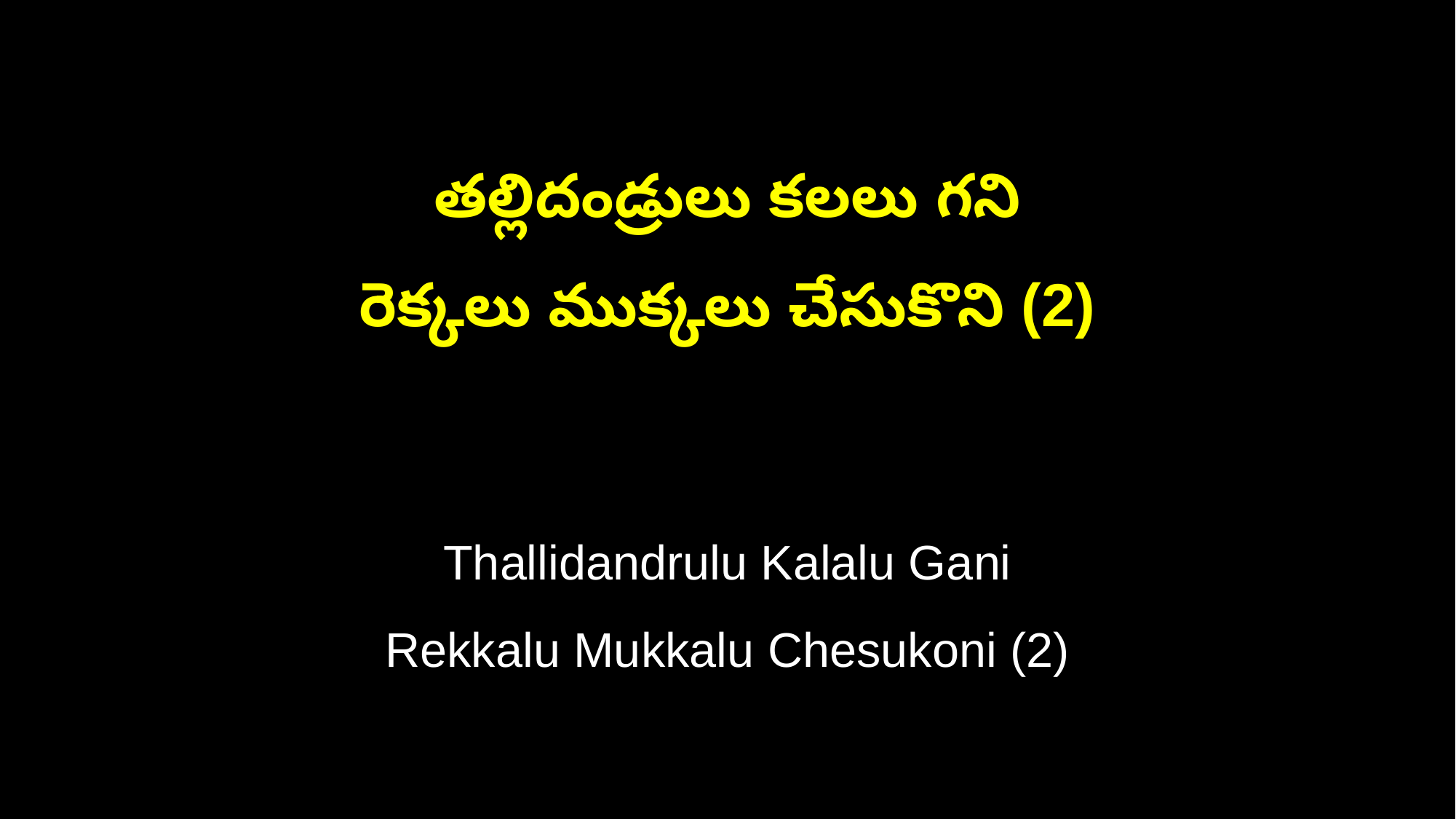

తల్లిదండ్రులు కలలు గని
రెక్కలు ముక్కలు చేసుకొని (2)
Thallidandrulu Kalalu Gani
Rekkalu Mukkalu Chesukoni (2)